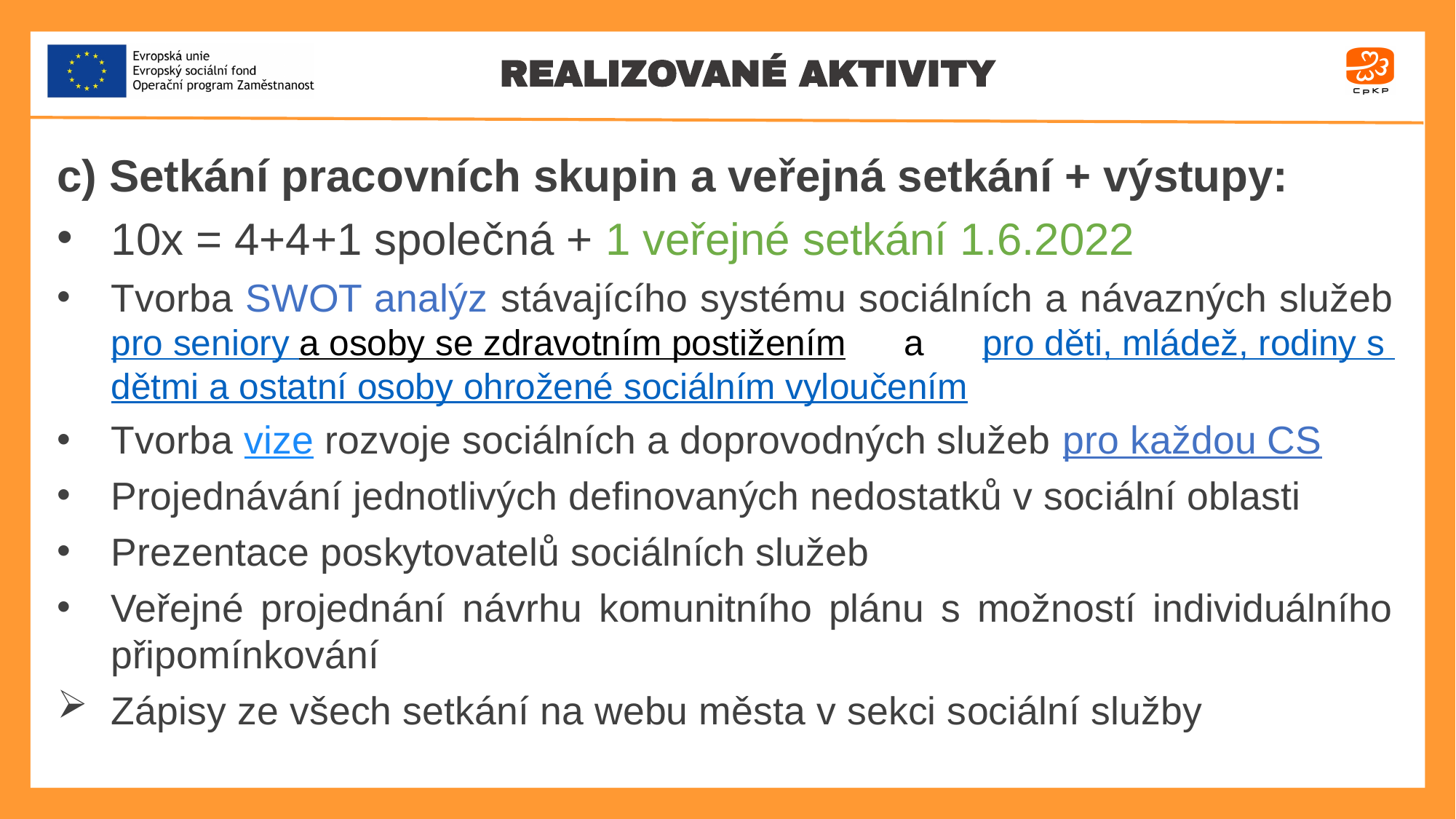

# REALIZOVANÉ AKTIVITY
c) Setkání pracovních skupin a veřejná setkání + výstupy:
10x = 4+4+1 společná + 1 veřejné setkání 1.6.2022
Tvorba SWOT analýz stávajícího systému sociálních a návazných služeb pro seniory a osoby se zdravotním postižením a pro děti, mládež, rodiny s dětmi a ostatní osoby ohrožené sociálním vyloučením
Tvorba vize rozvoje sociálních a doprovodných služeb pro každou CS
Projednávání jednotlivých definovaných nedostatků v sociální oblasti
Prezentace poskytovatelů sociálních služeb
Veřejné projednání návrhu komunitního plánu s možností individuálního připomínkování
Zápisy ze všech setkání na webu města v sekci sociální služby